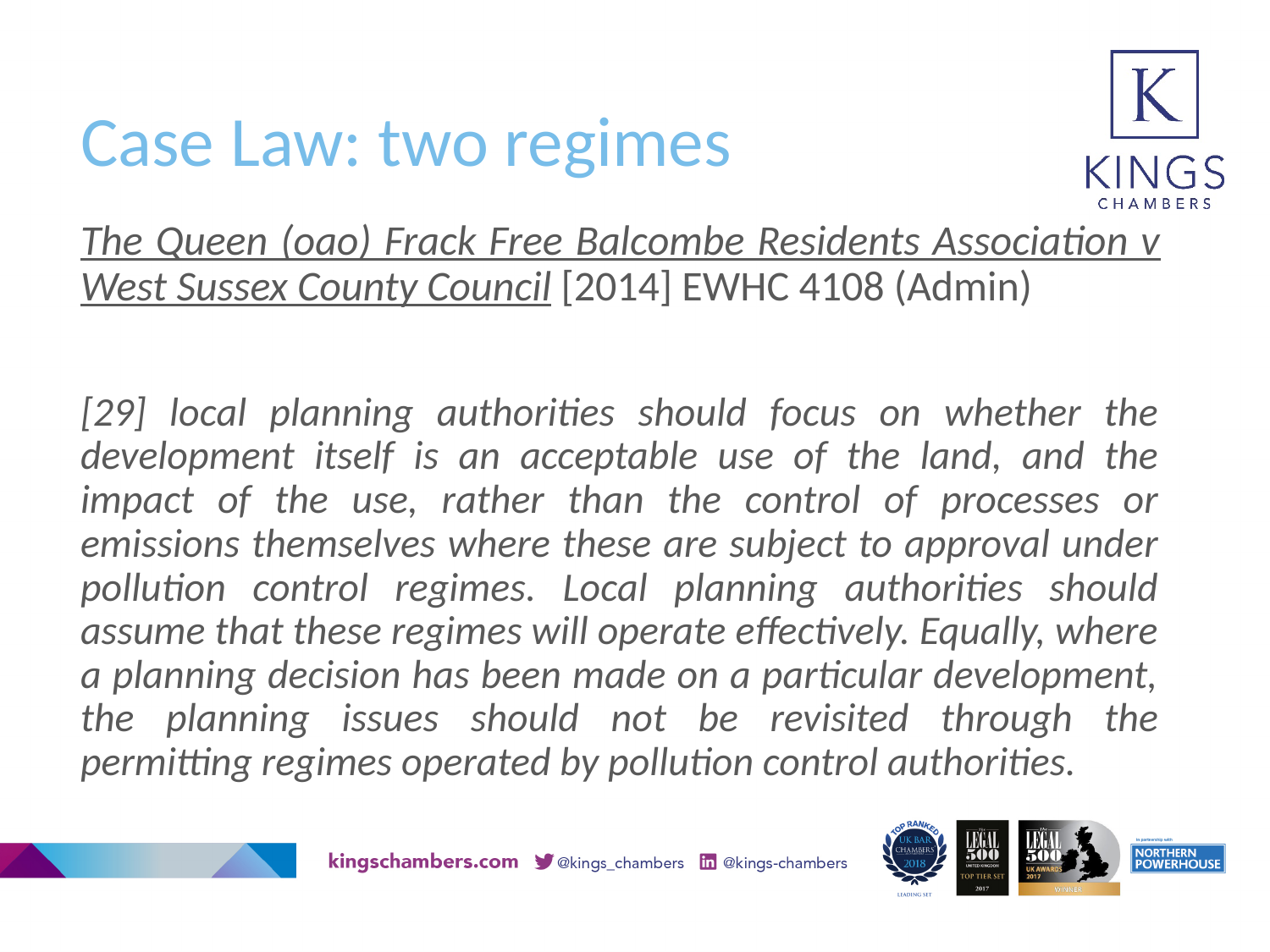

# Case Law: two regimes

The Queen (oao) Frack Free Balcombe Residents Association v West Sussex County Council [2014] EWHC 4108 (Admin)

[29] local planning authorities should focus on whether the development itself is an acceptable use of the land, and the impact of the use, rather than the control of processes or emissions themselves where these are subject to approval under pollution control regimes. Local planning authorities should assume that these regimes will operate effectively. Equally, where a planning decision has been made on a particular development, the planning issues should not be revisited through the permitting regimes operated by pollution control authorities.